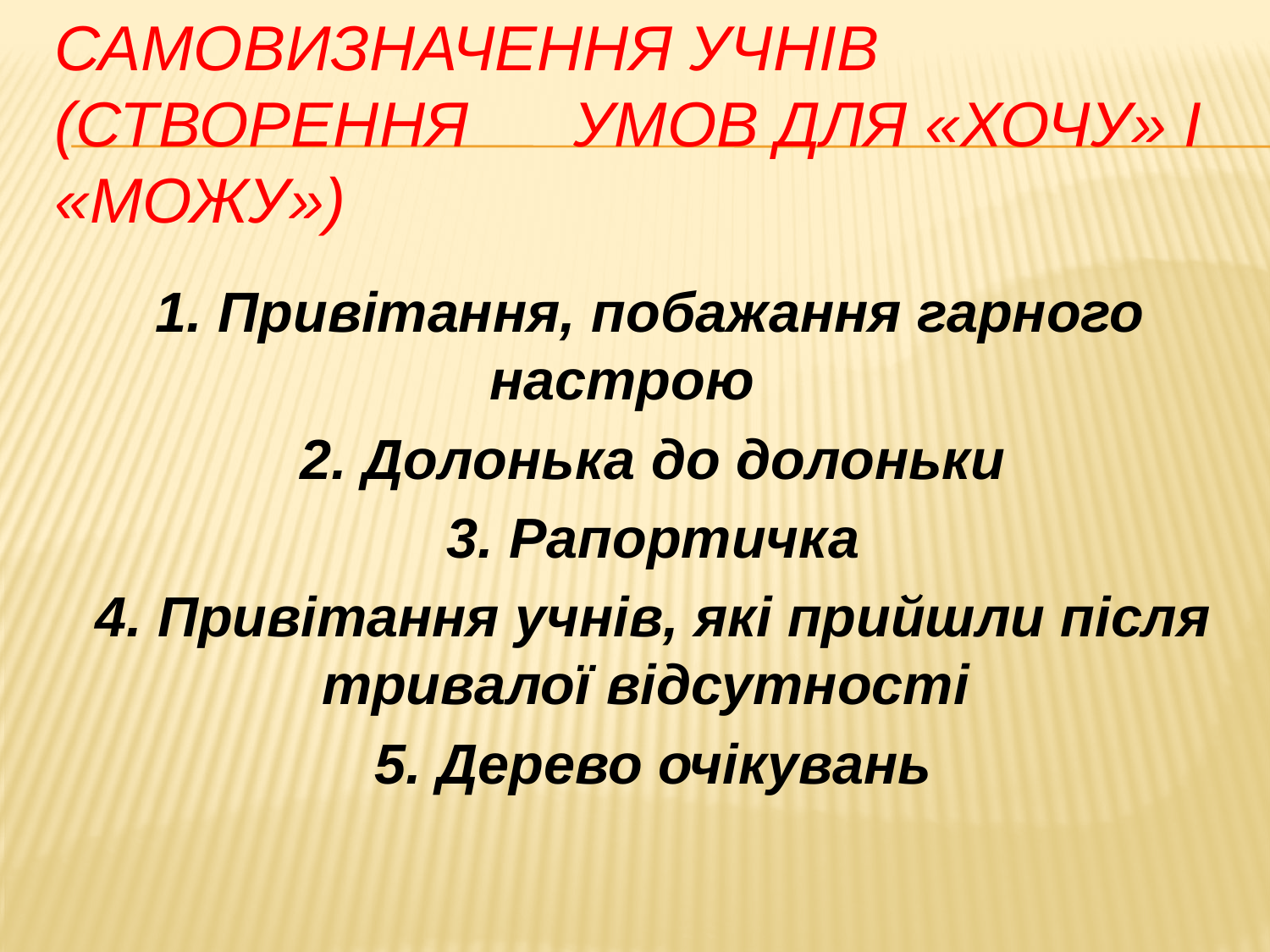

# Самовизначення учнів (створення      умов для «Хочу» і «можу»)

 1. Привітання, побажання гарного настрою
 2. Долонька до долоньки
 3. Рапортичка
 4. Привітання учнів, які прийшли після тривалої відсутності
 5. Дерево очікувань
Поместите здесь ваш текст